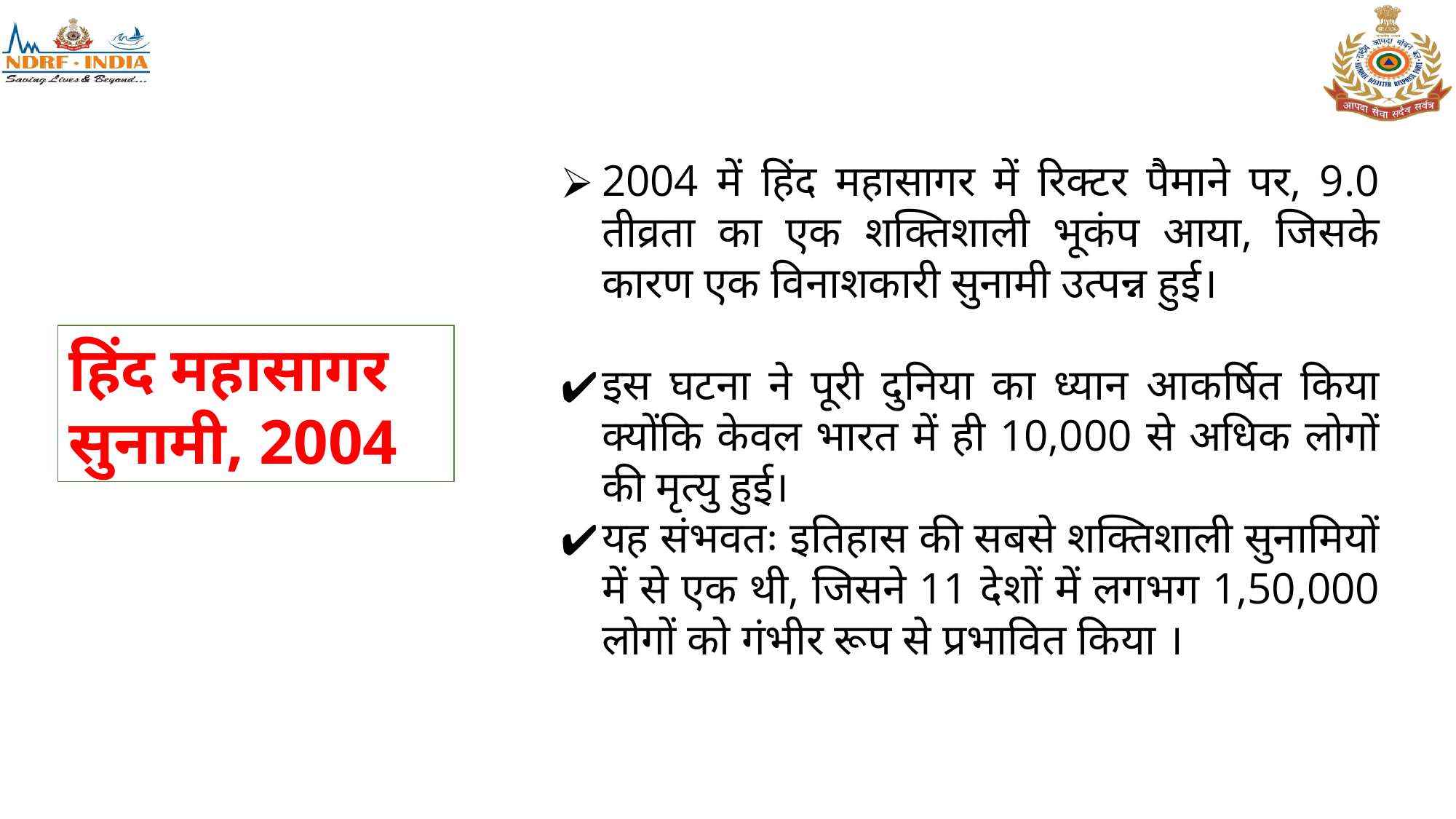

2004 में हिंद महासागर में रिक्टर पैमाने पर, 9.0 तीव्रता का एक शक्तिशाली भूकंप आया, जिसके कारण एक विनाशकारी सुनामी उत्पन्न हुई।

इस घटना ने पूरी दुनिया का ध्यान आकर्षित किया क्योंकि केवल भारत में ही 10,000 से अधिक लोगों की मृत्यु हुई।
यह संभवतः इतिहास की सबसे शक्तिशाली सुनामियों में से एक थी, जिसने 11 देशों में लगभग 1,50,000 लोगों को गंभीर रूप से प्रभावित किया ।
हिंद महासागर
सुनामी, 2004